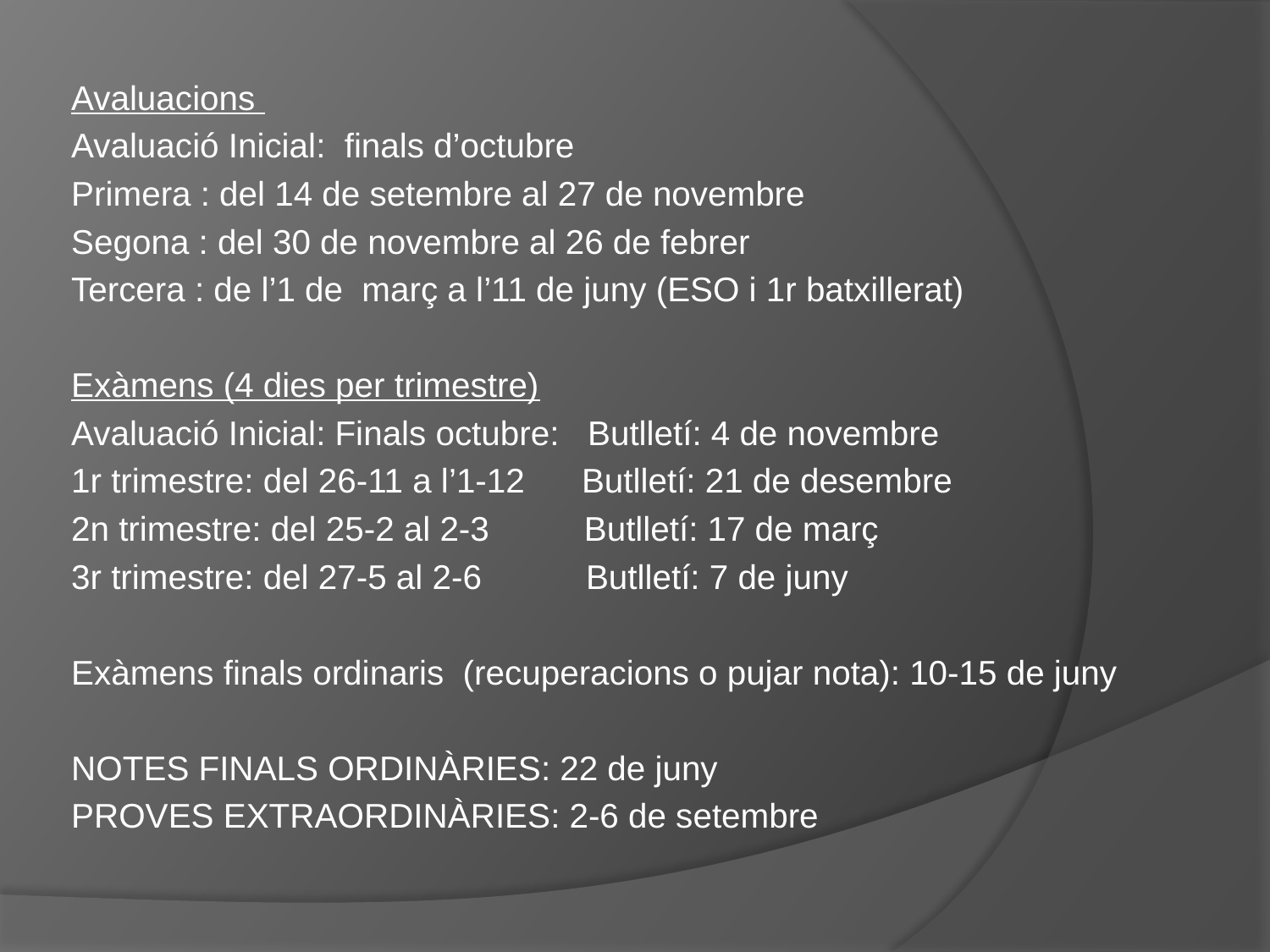

Avaluacions
Avaluació Inicial:  finals d’octubre
Primera : del 14 de setembre al 27 de novembre
Segona : del 30 de novembre al 26 de febrer
Tercera : de l’1 de  març a l’11 de juny (ESO i 1r batxillerat)

Exàmens (4 dies per trimestre)
Avaluació Inicial: Finals octubre:   Butlletí: 4 de novembre
1r trimestre: del 26-11 a l’1-12      Butlletí: 21 de desembre
2n trimestre: del 25-2 al 2-3          Butlletí: 17 de març
3r trimestre: del 27-5 al 2-6           Butlletí: 7 de juny

Exàmens finals ordinaris  (recuperacions o pujar nota): 10-15 de juny

NOTES FINALS ORDINÀRIES: 22 de juny
PROVES EXTRAORDINÀRIES: 2-6 de setembre